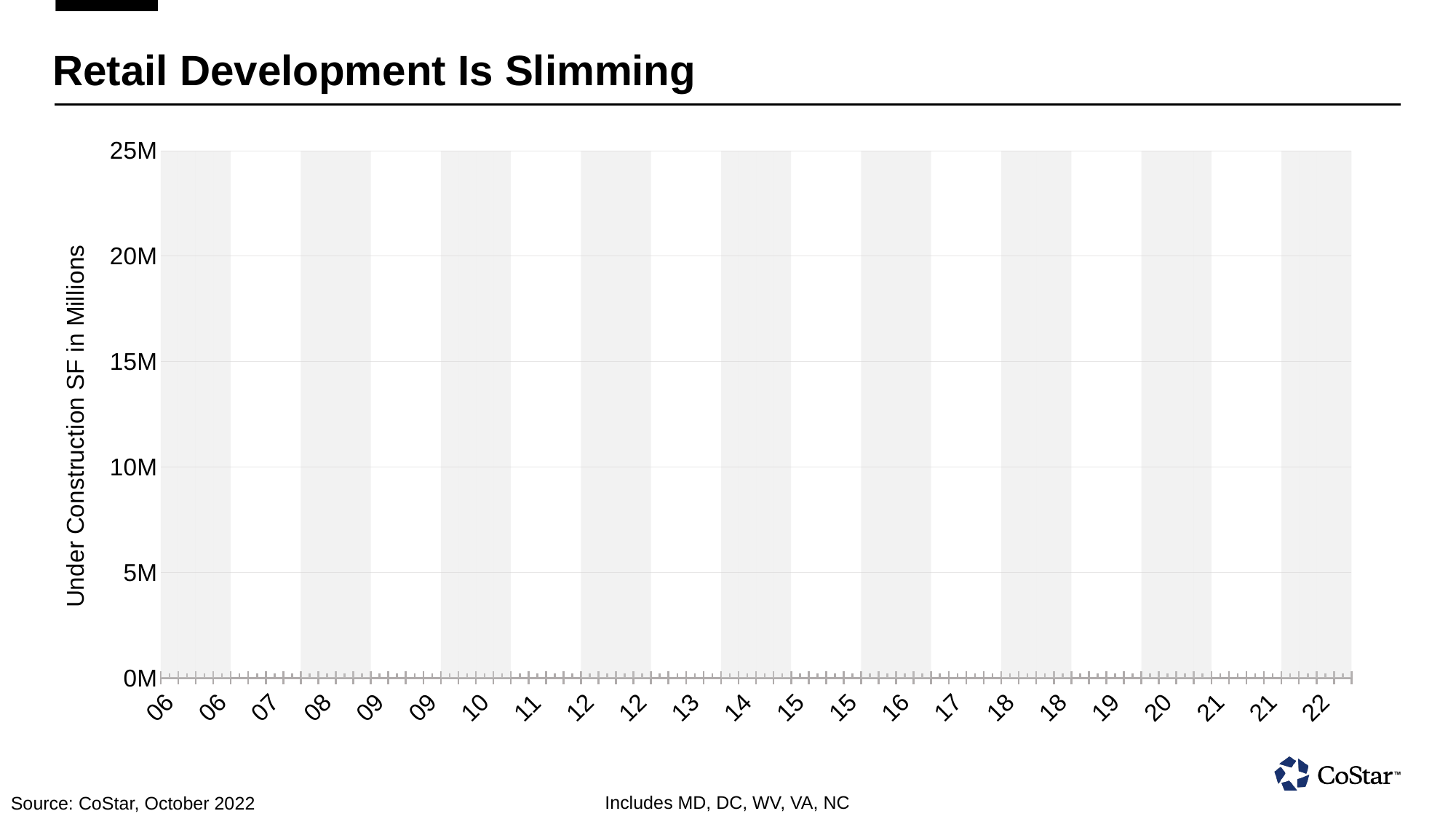

# Retail Development Is Slimming

### Chart

| Category | 1 zebra | Under Construction SF |
|---|---|---|
| 38807 | 300000000.0 | 13613208.0 |
| 38898 | 300000000.0 | 19013654.0 |
| 38990 | 300000000.0 | 22654340.0 |
| 39082 | 300000000.0 | 22855292.0 |
| 39172 | 0.0 | 15723634.0 |
| 39263 | 0.0 | 21614020.0 |
| 39355 | 0.0 | 23812965.0 |
| 39447 | 0.0 | 22299585.0 |
| 39538 | 300000000.0 | 14802950.0 |
| 39629 | 300000000.0 | 15394719.0 |
| 39721 | 300000000.0 | 15920975.0 |
| 39813 | 300000000.0 | 13942580.0 |
| 39903 | 0.0 | 10557542.0 |
| 39994 | 0.0 | 9118696.0 |
| 40086 | 0.0 | 6660275.0 |
| 40178 | 0.0 | 6772849.0 |
| 40268 | 300000000.0 | 5680916.0 |
| 40359 | 300000000.0 | 6416112.0 |
| 40451 | 300000000.0 | 6496406.0 |
| 40543 | 300000000.0 | 6912944.0 |
| 40633 | 0.0 | 5851744.0 |
| 40724 | 0.0 | 6671407.0 |
| 40816 | 0.0 | 7016636.0 |
| 40908 | 0.0 | 7133465.0 |
| 40999 | 300000000.0 | 7070220.0 |
| 41090 | 300000000.0 | 8350803.0 |
| 41182 | 300000000.0 | 8570565.0 |
| 41274 | 300000000.0 | 7730989.0 |
| 41364 | 0.0 | 6938345.0 |
| 41455 | 0.0 | 7923597.0 |
| 41547 | 0.0 | 8914982.0 |
| 41639 | 0.0 | 8376432.0 |
| 41729 | 300000000.0 | 8930069.0 |
| 41820 | 300000000.0 | 8342055.0 |
| 41912 | 300000000.0 | 8828104.0 |
| 42004 | 300000000.0 | 8111711.0 |
| 42094 | 0.0 | 10538369.0 |
| 42185 | 0.0 | 10917449.0 |
| 42277 | 0.0 | 11365000.0 |
| 42369 | 0.0 | 11129540.0 |
| 42460 | 300000000.0 | 10938485.0 |
| 42551 | 300000000.0 | 10523183.0 |
| 42643 | 300000000.0 | 9631759.0 |
| 42735 | 300000000.0 | 9996875.0 |
| 42825 | 0.0 | 10855528.0 |
| 42916 | 0.0 | 9263381.0 |
| 43008 | 0.0 | 8433885.0 |
| 43100 | 0.0 | 7745712.0 |
| 43190 | 300000000.0 | 8103117.0 |
| 43281 | 300000000.0 | 7784169.0 |
| 43373 | 300000000.0 | 7559864.0 |
| 43465 | 300000000.0 | 7327749.0 |
| 43555 | 0.0 | 7653461.0 |
| 43646 | 0.0 | 7371207.0 |
| 43738 | 0.0 | 7753033.0 |
| 43830 | 0.0 | 7583021.0 |
| 43921 | 300000000.0 | 6939472.0 |
| 44012 | 300000000.0 | 6906671.0 |
| 44104 | 300000000.0 | 7366890.0 |
| 44196 | 300000000.0 | 6635783.0 |
| 44286 | None | 5789785.0 |
| 44377 | None | 5899834.0 |
| 44469 | None | 5985593.0 |
| 44561 | None | 5207894.0 |
| 44651 | 300000000.0 | 5740652.0 |
| 44742 | 300000000.0 | 6236925.0 |
| 44834 | 300000000.0 | 6672799.0 |
|  | 300000000.0 | 6805551.0 |
Includes MD, DC, WV, VA, NC
Source: CoStar, October 2022